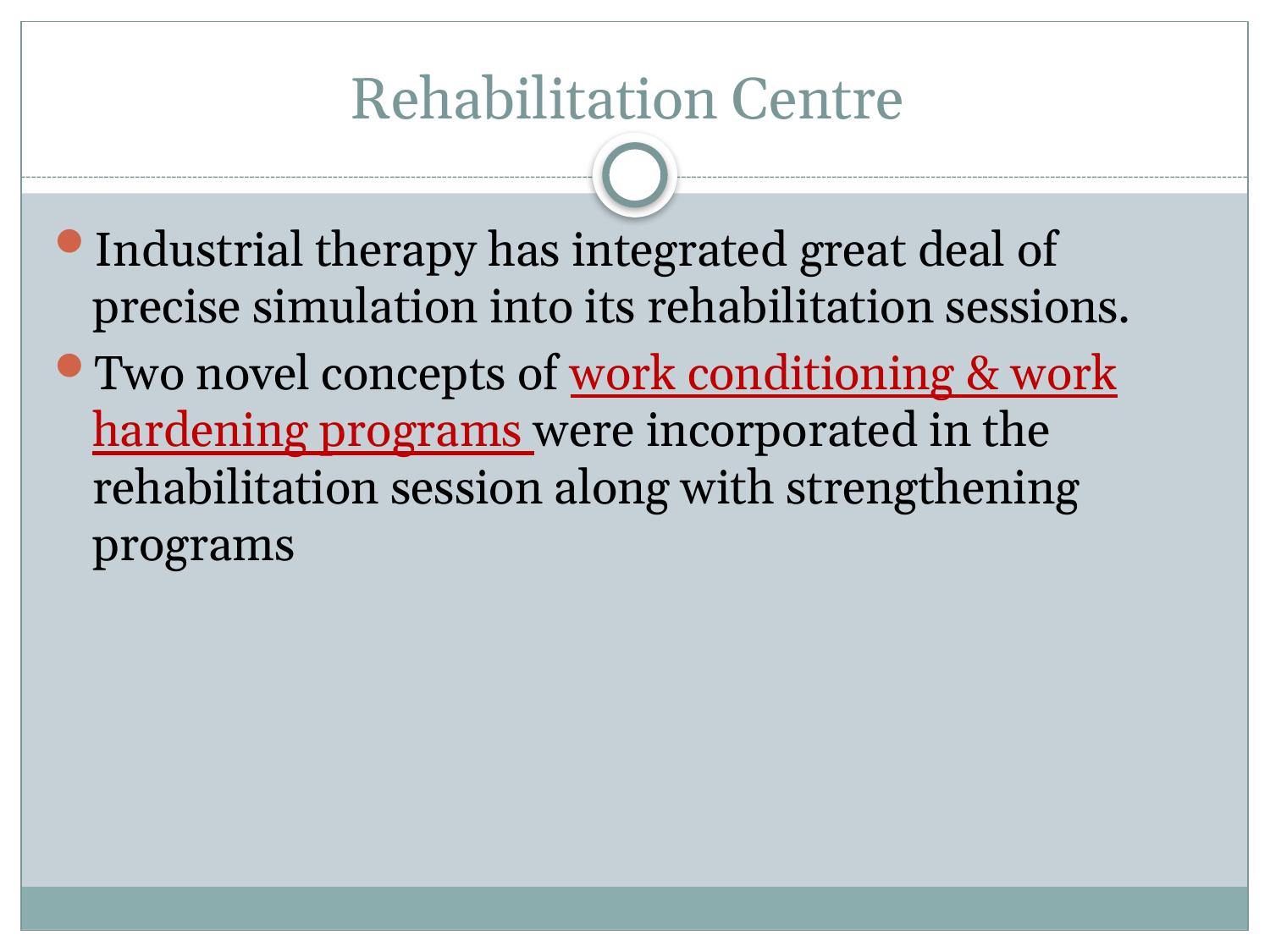

# Rehabilitation Centre
Industrial therapy has integrated great deal of precise simulation into its rehabilitation sessions.
Two novel concepts of work conditioning & work hardening programs were incorporated in the rehabilitation session along with strengthening programs